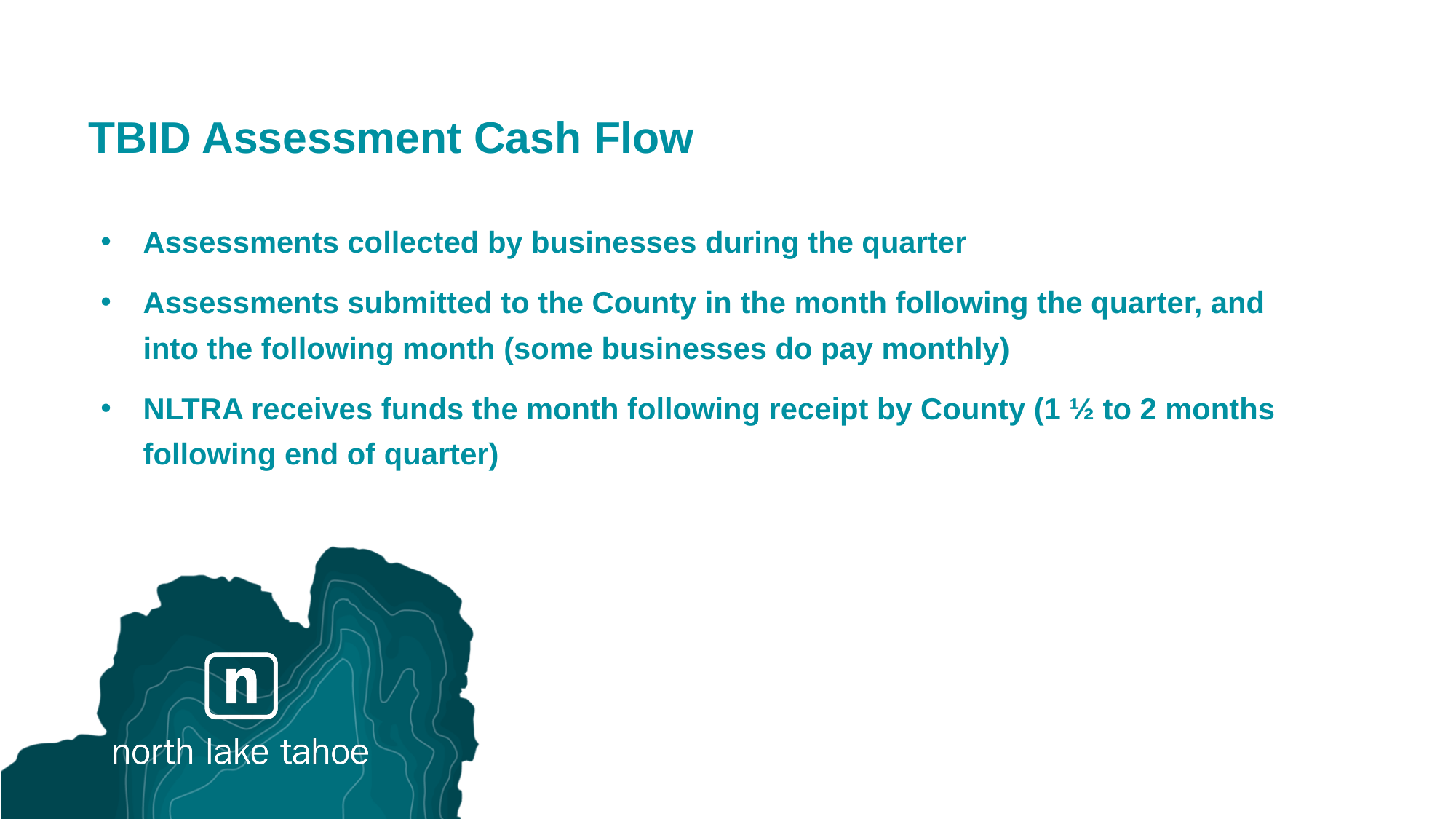

# TBID Assessment Cash Flow
Assessments collected by businesses during the quarter
Assessments submitted to the County in the month following the quarter, and into the following month (some businesses do pay monthly)
NLTRA receives funds the month following receipt by County (1 ½ to 2 months following end of quarter)